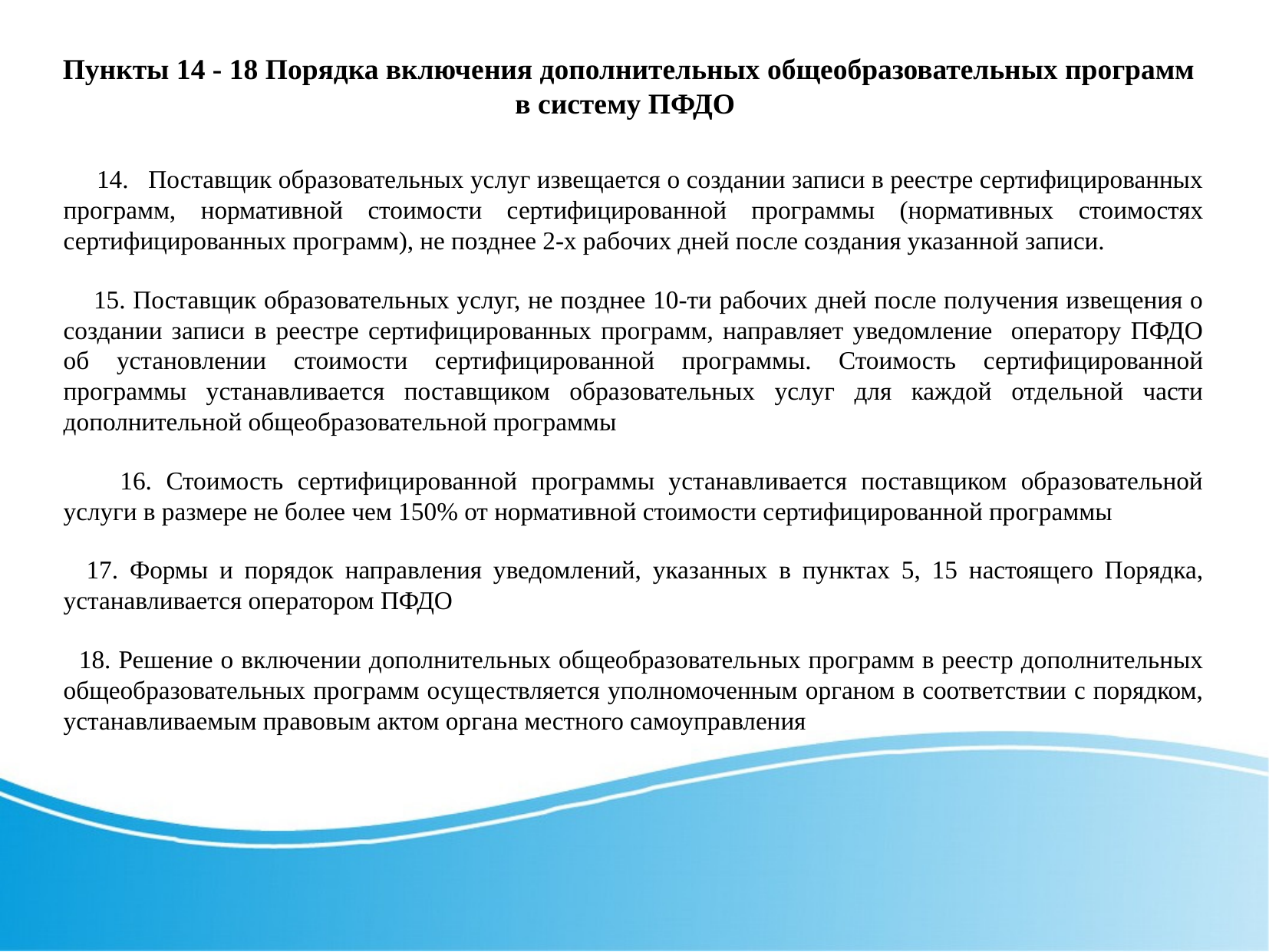

Пункты 14 - 18 Порядка включения дополнительных общеобразовательных программ в систему ПФДО
     14.   Поставщик образовательных услуг извещается о создании записи в реестре сертифицированных программ, нормативной стоимости сертифицированной программы (нормативных стоимостях сертифицированных программ), не позднее 2-х рабочих дней после создания указанной записи.
    15. Поставщик образовательных услуг, не позднее 10-ти рабочих дней после получения извещения о создании записи в реестре сертифицированных программ, направляет уведомление  оператору ПФДО об установлении стоимости сертифицированной программы. Стоимость сертифицированной программы устанавливается поставщиком образовательных услуг для каждой отдельной части дополнительной общеобразовательной программы
    16. Стоимость сертифицированной программы устанавливается поставщиком образовательной услуги в размере не более чем 150% от нормативной стоимости сертифицированной программы
  17. Формы и порядок направления уведомлений, указанных в пунктах 5, 15 настоящего Порядка, устанавливается оператором ПФДО
  18. Решение о включении дополнительных общеобразовательных программ в реестр дополнительных общеобразовательных программ осуществляется уполномоченным органом в соответствии с порядком, устанавливаемым правовым актом органа местного самоуправления